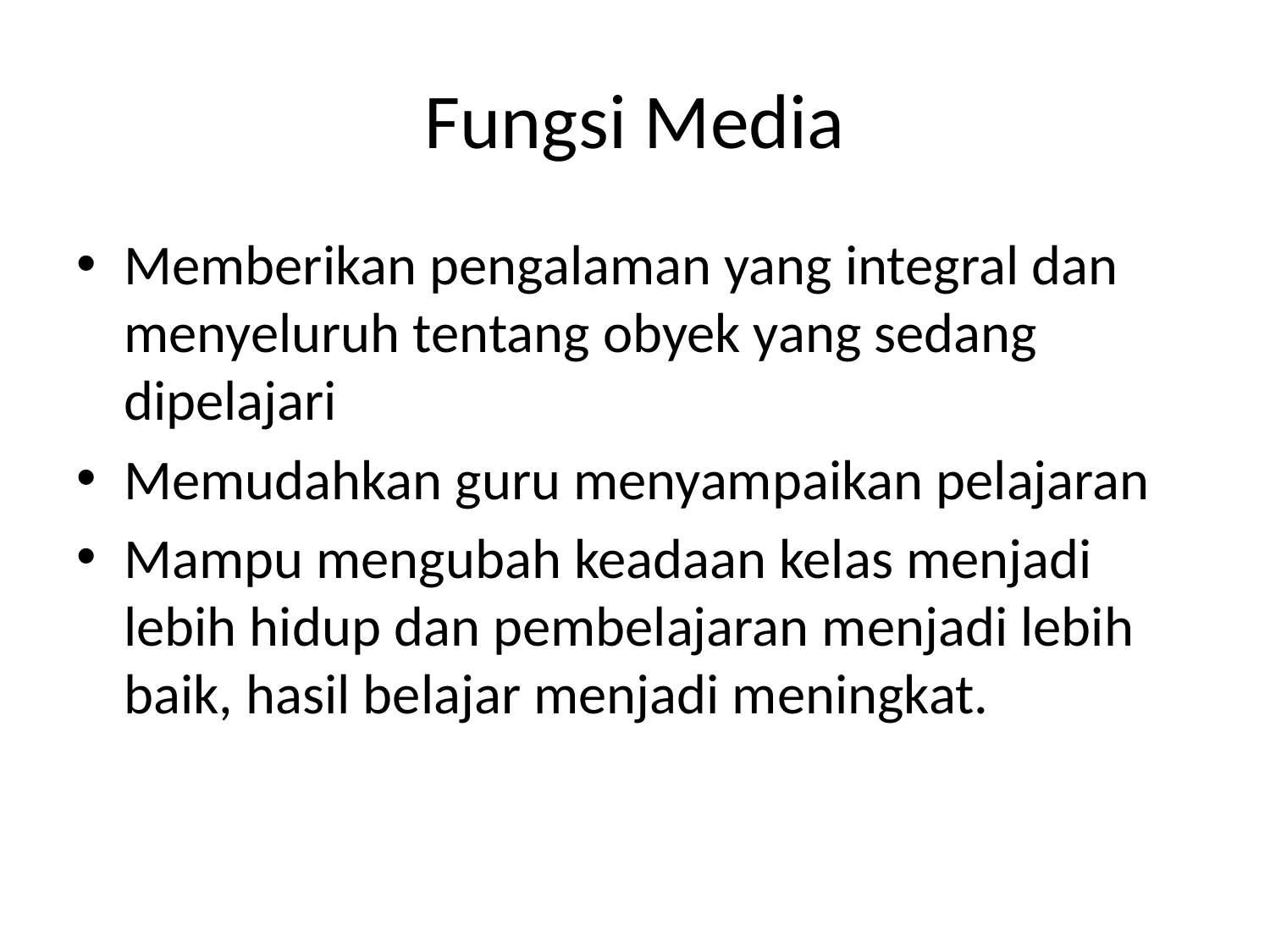

# Fungsi Media
Memberikan pengalaman yang integral dan menyeluruh tentang obyek yang sedang dipelajari
Memudahkan guru menyampaikan pelajaran
Mampu mengubah keadaan kelas menjadi lebih hidup dan pembelajaran menjadi lebih baik, hasil belajar menjadi meningkat.